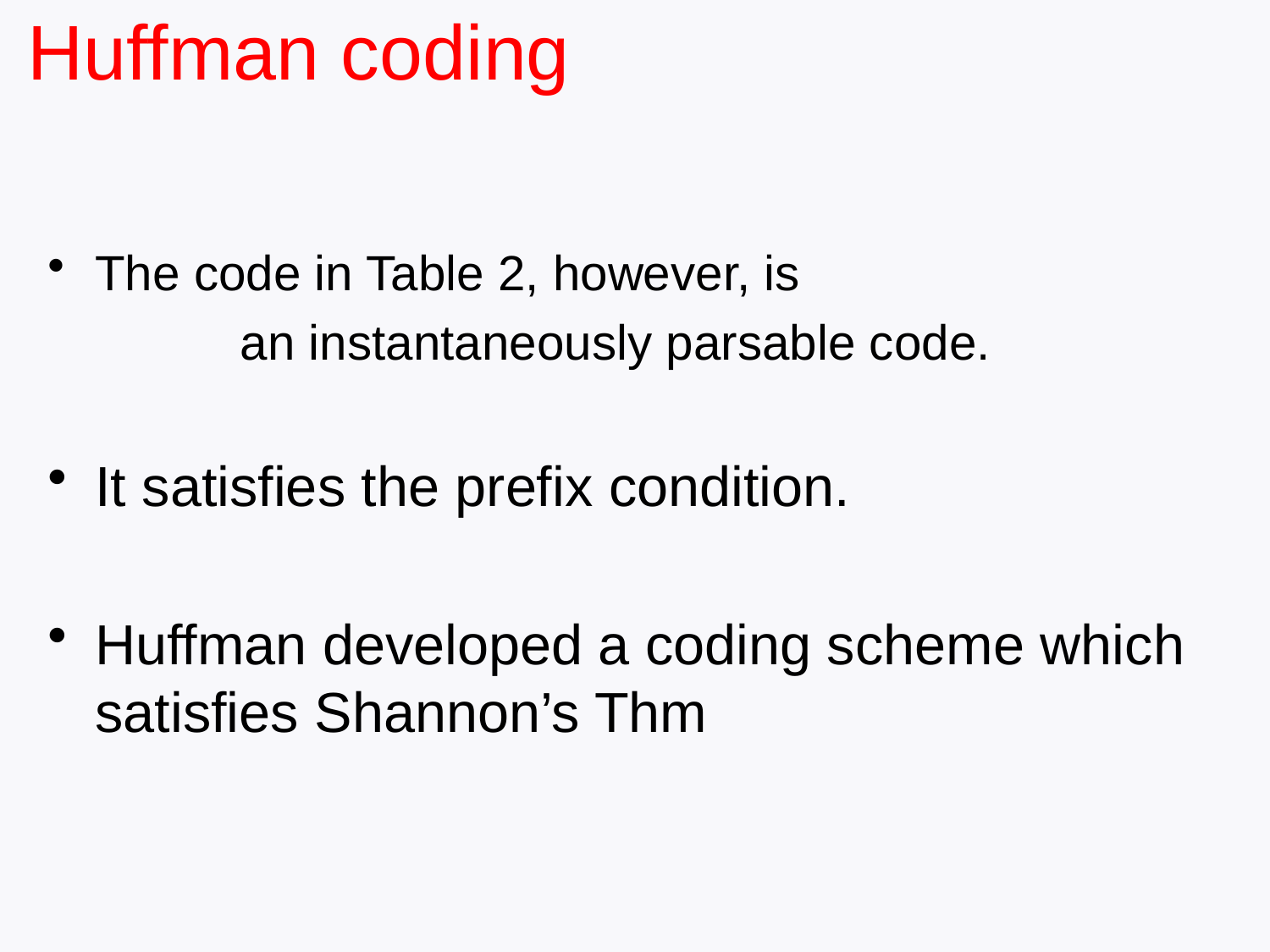

# Huffman coding

The code in Table 2, however, is
              an instantaneously parsable code.

It satisfies the prefix condition.

Huffman developed a coding scheme which satisfies Shannon’s Thm